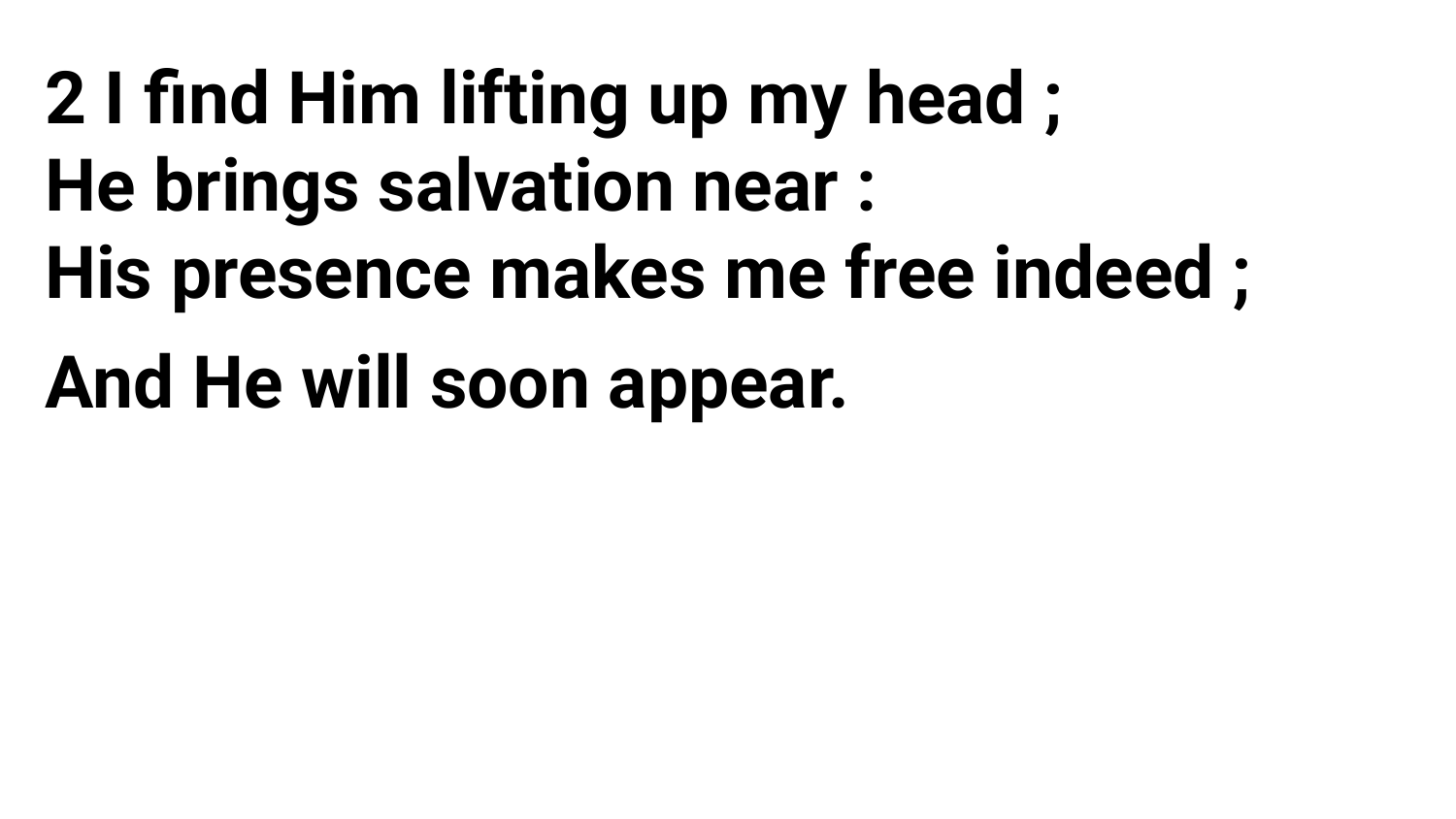

2 I find Him lifting up my head ;
He brings salvation near :
His presence makes me free indeed ;
And He will soon appear.